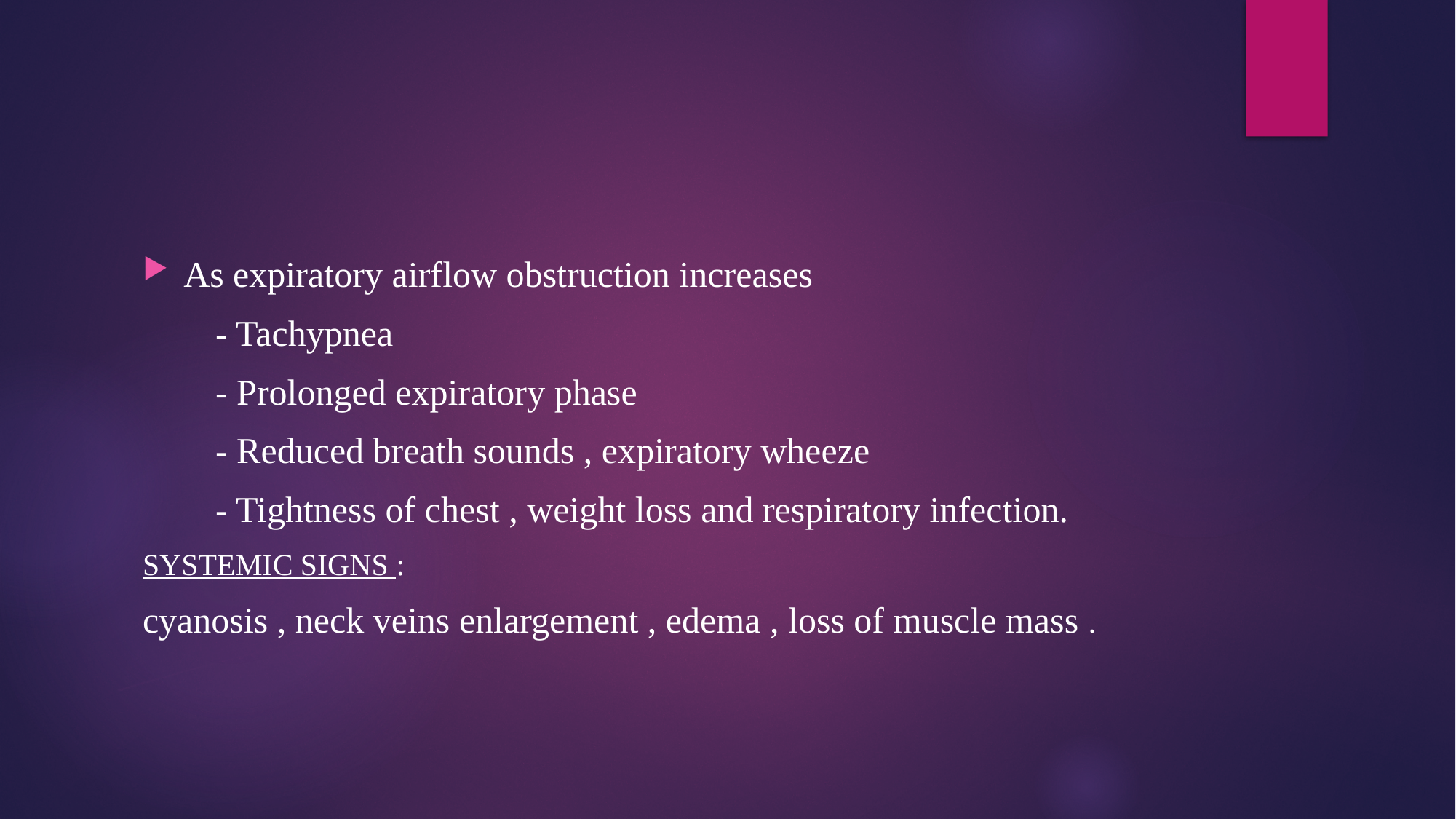

#
As expiratory airflow obstruction increases
        - Tachypnea
        - Prolonged expiratory phase
        - Reduced breath sounds , expiratory wheeze
        - Tightness of chest , weight loss and respiratory infection.
SYSTEMIC SIGNS :
cyanosis , neck veins enlargement , edema , loss of muscle mass .